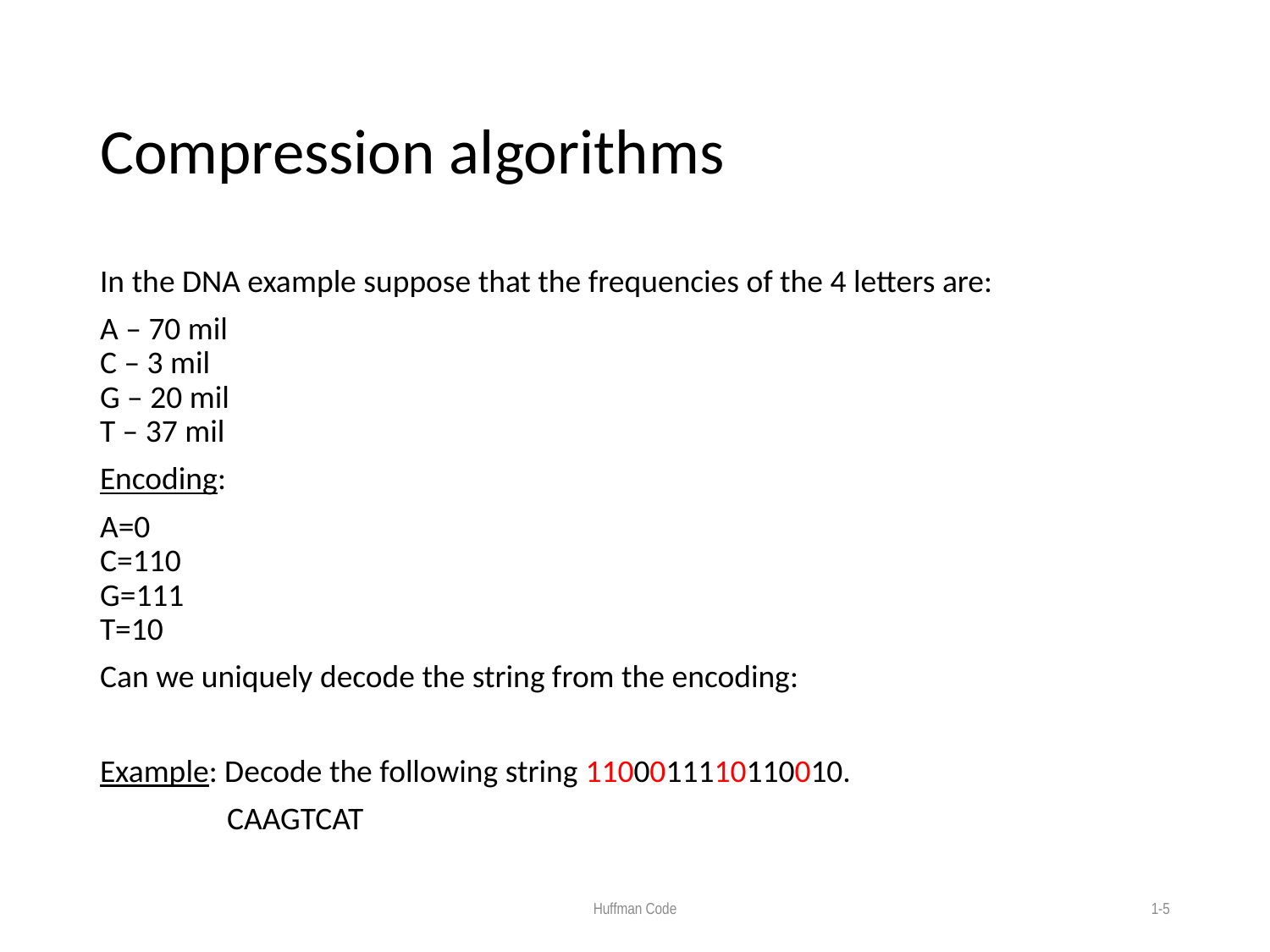

# Compression algorithms
In the DNA example suppose that the frequencies of the 4 letters are:
A – 70 mil
C – 3 mil
G – 20 mil
T – 37 mil
Encoding:
A=0
C=110
G=111
T=10
Can we uniquely decode the string from the encoding:

Example: Decode the following string 1100011110110010.
	CAAGTCAT

Huffman Code
1-5